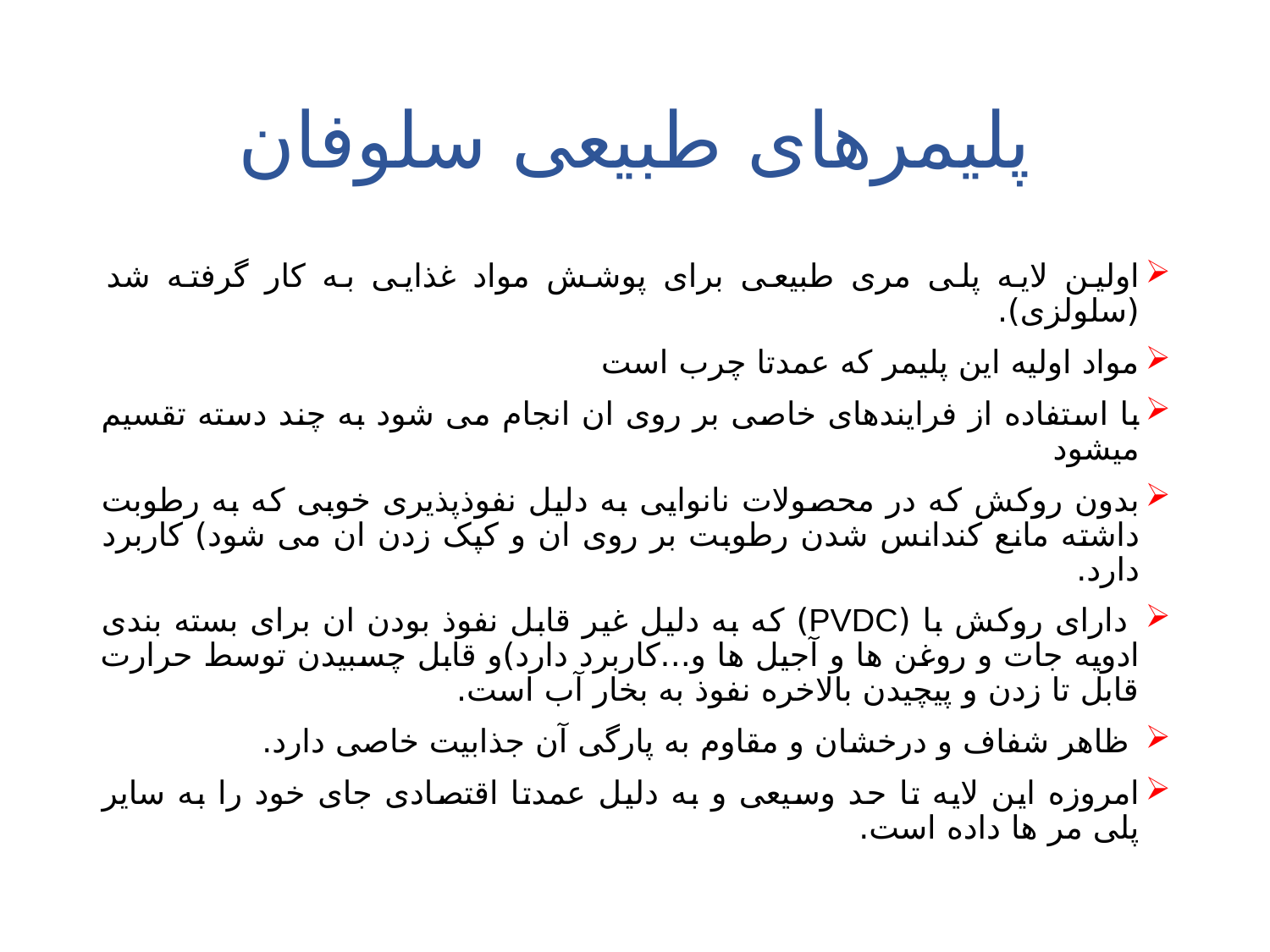

# پلیمرهای طبیعی سلوفان
اولین لایه پلی مری طبیعی برای پوشش مواد غذایی به کار گرفته شد (سلولزی).
مواد اولیه این پلیمر که عمدتا چرب است
با استفاده از فرایندهای خاصی بر روی ان انجام می شود به چند دسته تقسیم میشود
بدون روکش که در محصولات نانوایی به دلیل نفوذپذیری خوبی که به رطوبت داشته مانع کندانس شدن رطوبت بر روی ان و کپک زدن ان می شود) کاربرد دارد.
 دارای روکش با (PVDC) که به دلیل غیر قابل نفوذ بودن ان برای بسته بندی ادویه جات و روغن ها و آجیل ها و...کاربرد دارد)و قابل چسبیدن توسط حرارت قابل تا زدن و پیچیدن بالاخره نفوذ به بخار آب است.
 ظاهر شفاف و درخشان و مقاوم به پارگی آن جذابیت خاصی دارد.
امروزه این لایه تا حد وسیعی و به دلیل عمدتا اقتصادی جای خود را به سایر پلی مر ها داده است.